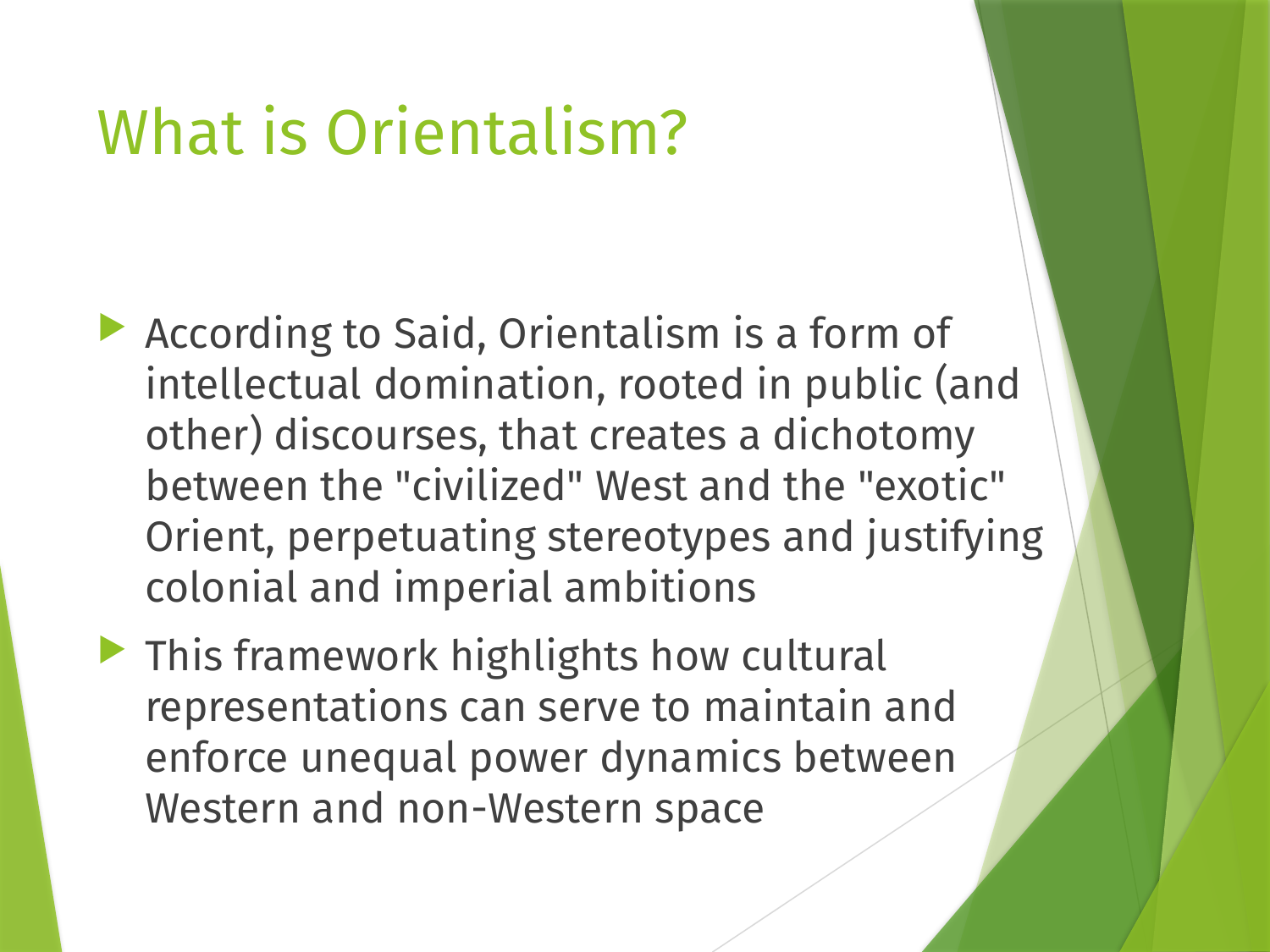

# What is Orientalism?
According to Said, Orientalism is a form of intellectual domination, rooted in public (and other) discourses, that creates a dichotomy between the "civilized" West and the "exotic" Orient, perpetuating stereotypes and justifying colonial and imperial ambitions
This framework highlights how cultural representations can serve to maintain and enforce unequal power dynamics between Western and non-Western space